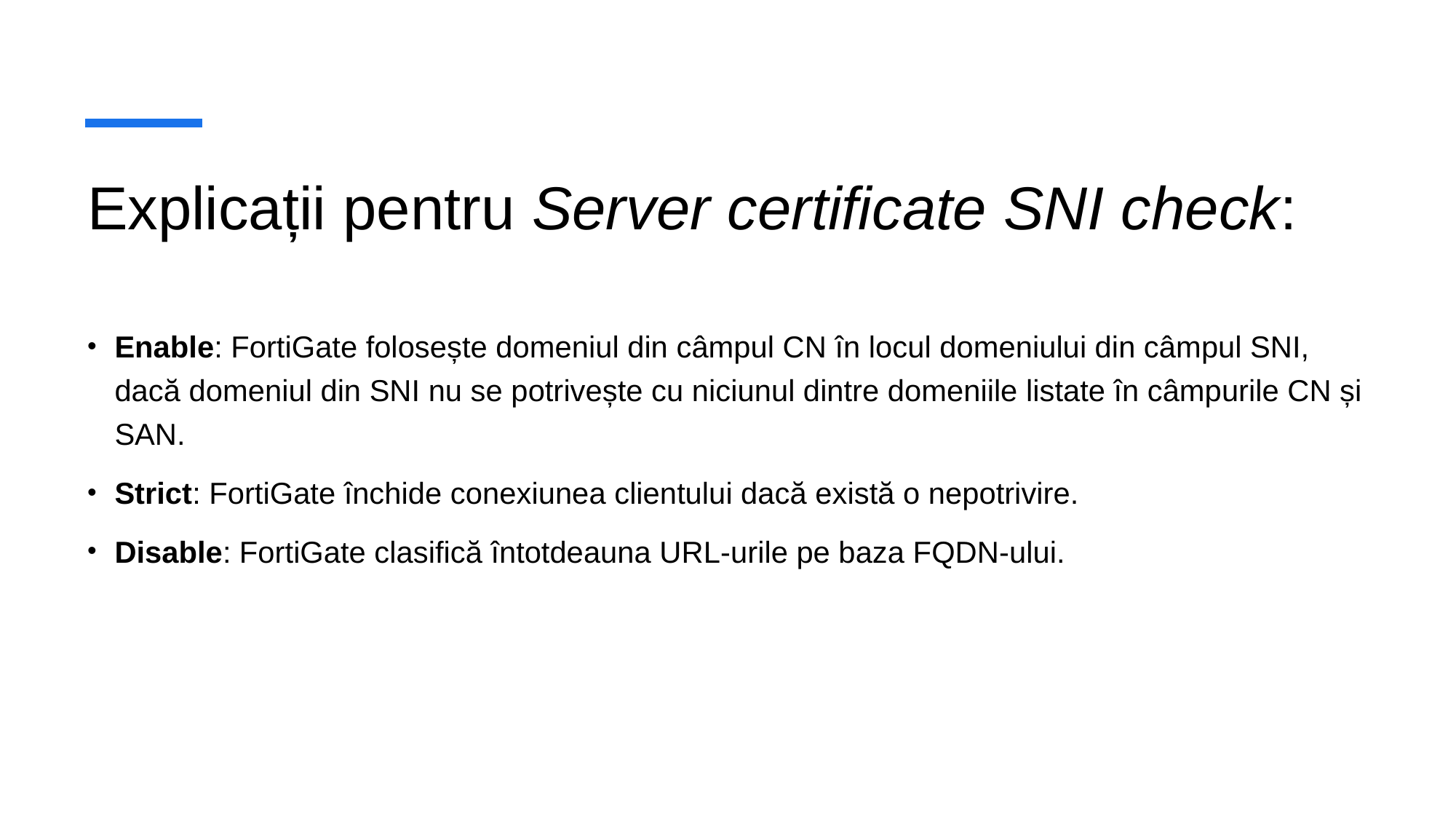

# Explicații pentru Server certificate SNI check:
Enable: FortiGate folosește domeniul din câmpul CN în locul domeniului din câmpul SNI, dacă domeniul din SNI nu se potrivește cu niciunul dintre domeniile listate în câmpurile CN și SAN.
Strict: FortiGate închide conexiunea clientului dacă există o nepotrivire.
Disable: FortiGate clasifică întotdeauna URL-urile pe baza FQDN-ului.